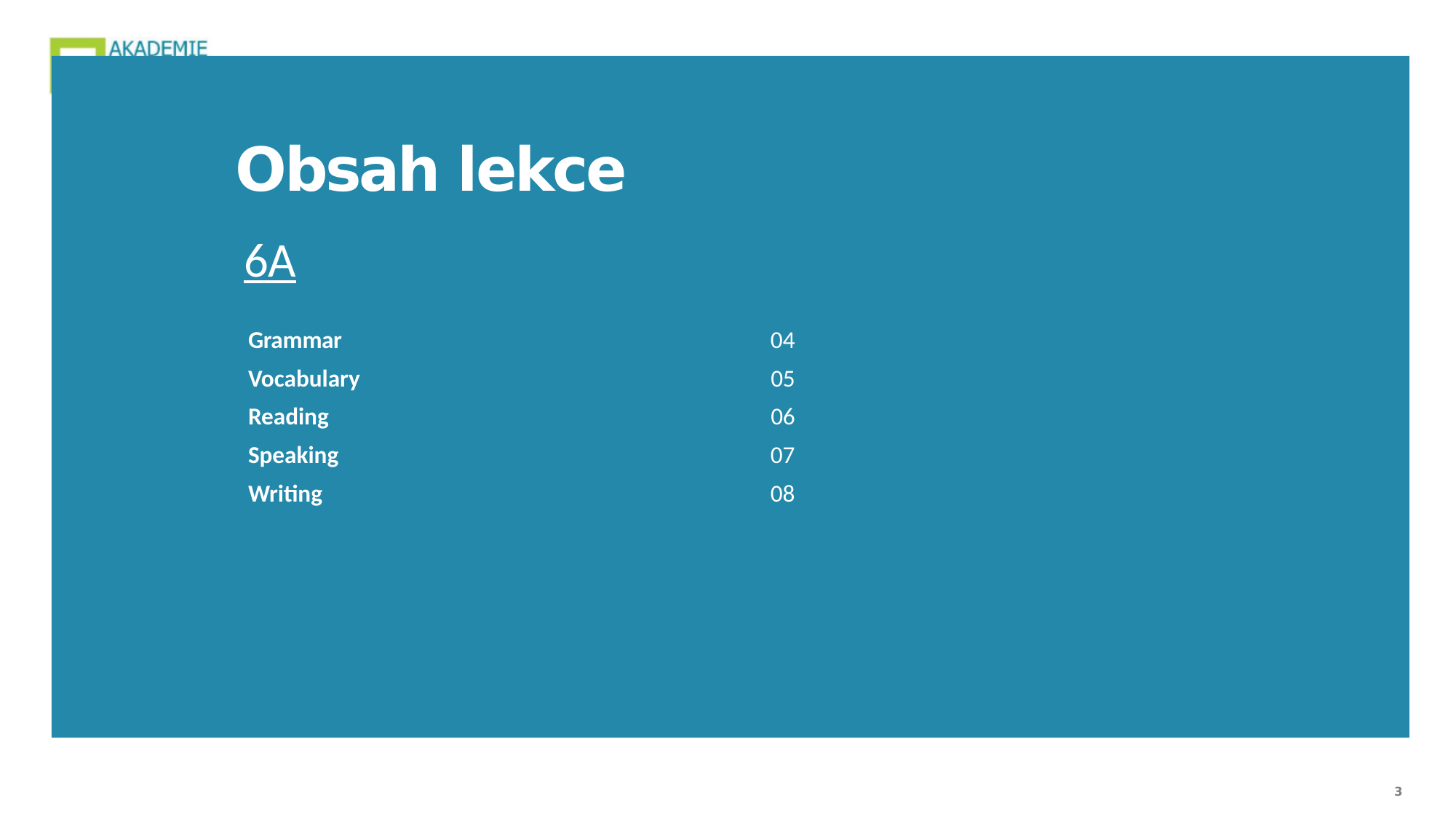

Obsah lekce
| 6A |  |  |  |
| --- | --- | --- | --- |
| Grammar | 04 |  |  |
| Vocabulary | 05 |  |  |
| Reading | 06 |  |  |
| Speaking | 07 |  |  |
| Writing | 08 |  |  |
|  |  |  |  |
|  |  |  |  |
|  |  |  |  |
|  |  |  |  |

3